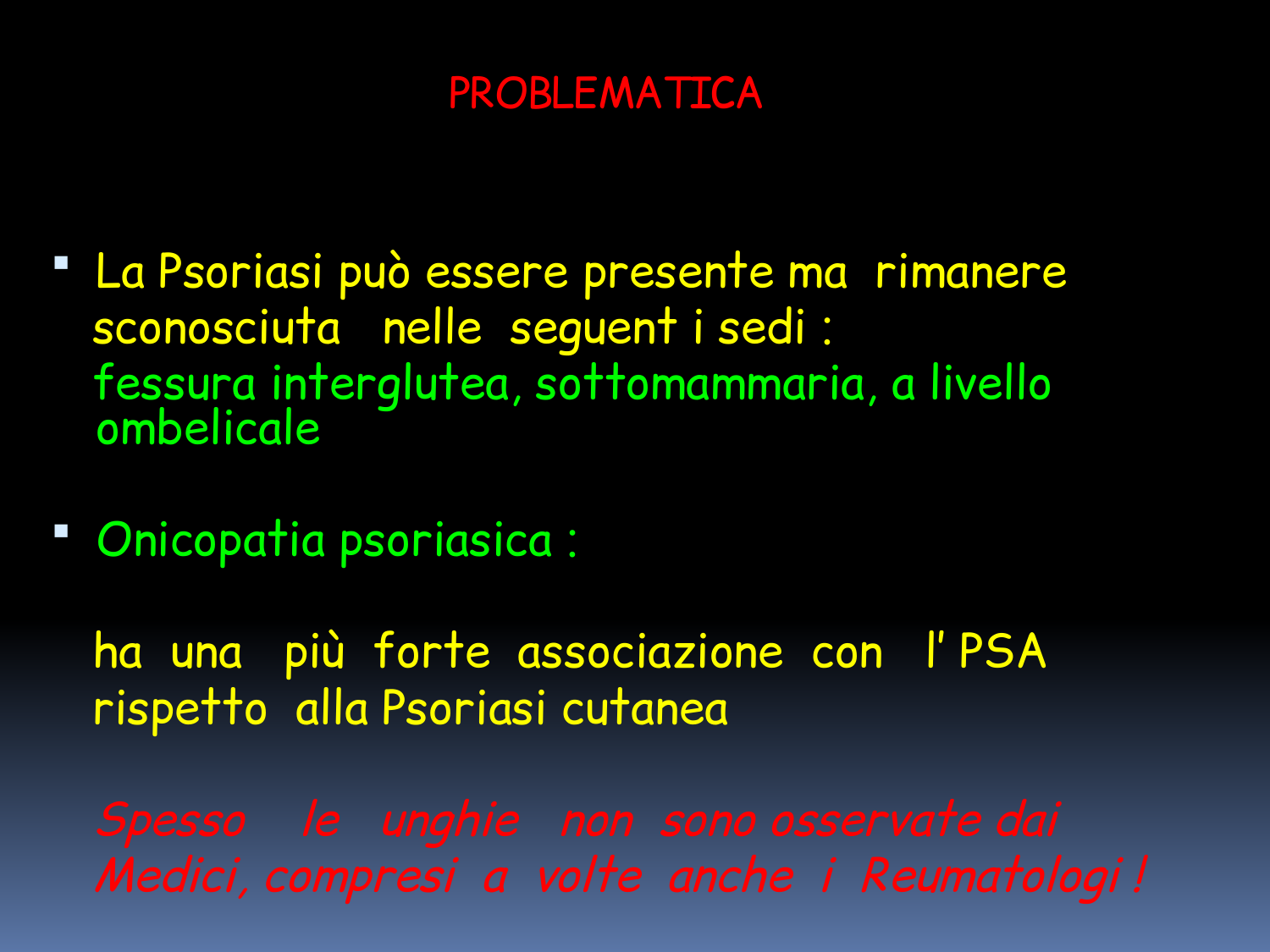

# PROBLEMATICA

La Psoriasi può essere presente ma  rimanere
   sconosciuta   nelle  seguent i sedi :
   fessura interglutea, sottomammaria, a livello ombelicale

Onicopatia psoriasica :

   ha  una   più  forte  associazione  con   l’ PSA
   rispetto  alla Psoriasi cutanea

   Spesso    le   unghie   non  sono osservate dai
   Medici, compresi  a  volte  anche  i  Reumatologi !